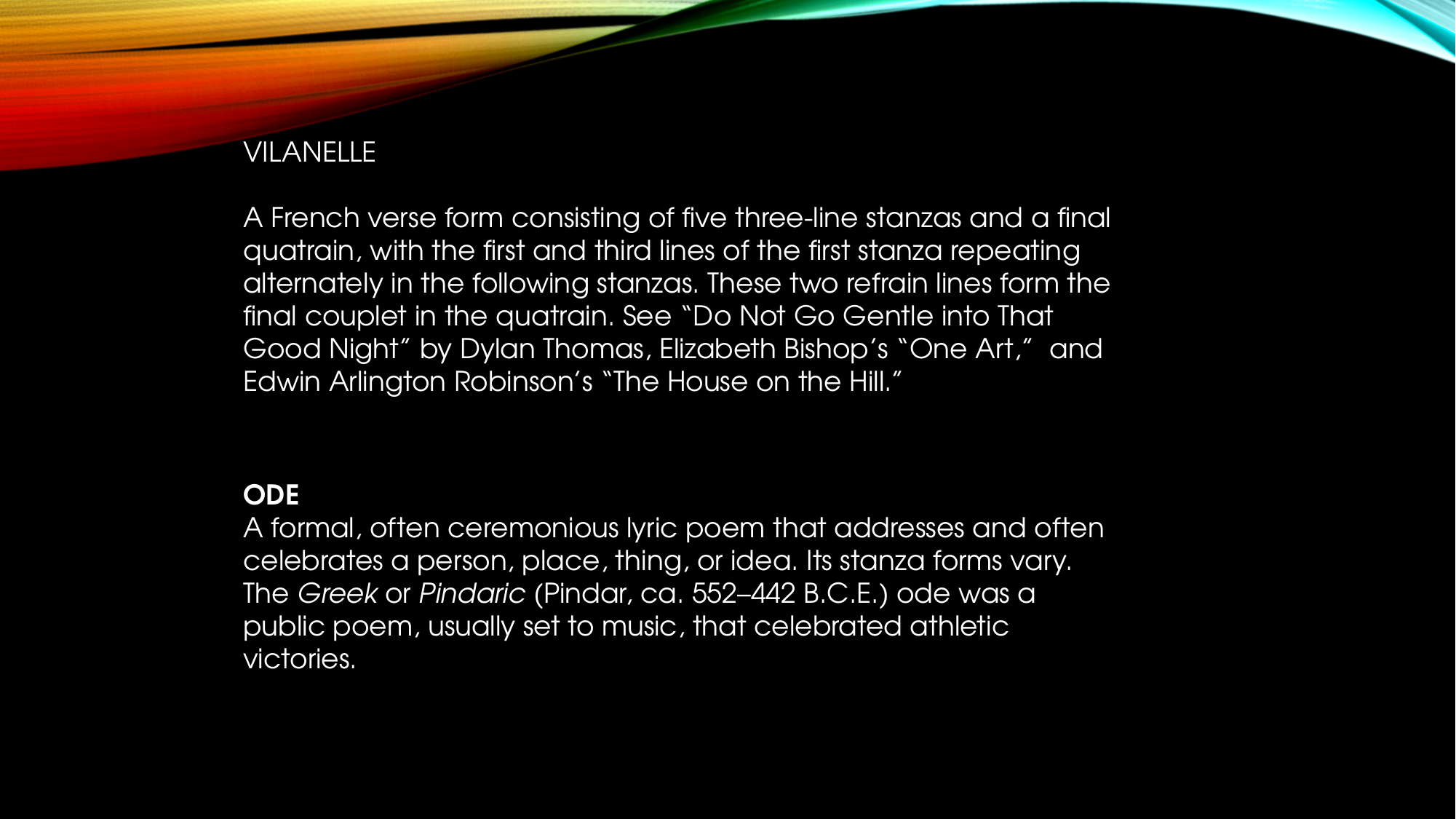

VILANELLE

A French verse form consisting of five three-line stanzas and a final quatrain, with the first and third lines of the first stanza repeating alternately in the following stanzas. These two refrain lines form the final couplet in the quatrain. See “Do Not Go Gentle into That Good Night” by Dylan Thomas, Elizabeth Bishop’s “One Art,”  and Edwin Arlington Robinson’s “The House on the Hill.”
ODE
A formal, often ceremonious lyric poem that addresses and often celebrates a person, place, thing, or idea. Its stanza forms vary. The Greek or Pindaric (Pindar, ca. 552–442 B.C.E.) ode was a public poem, usually set to music, that celebrated athletic victories.